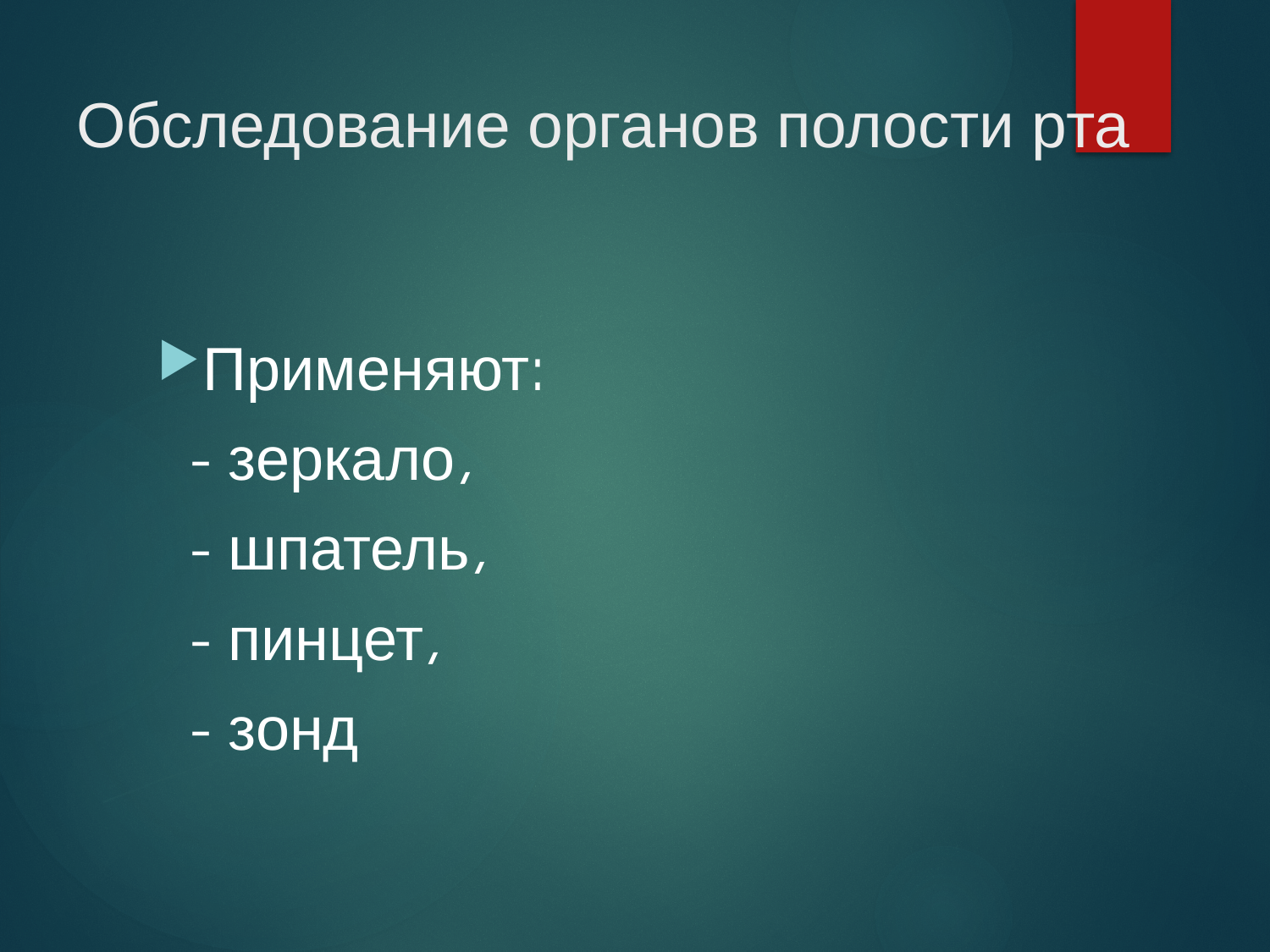

# Обследование органов полости рта

Применяют:
  - зеркало,
  - шпатель,
  - пинцет,
  - зонд